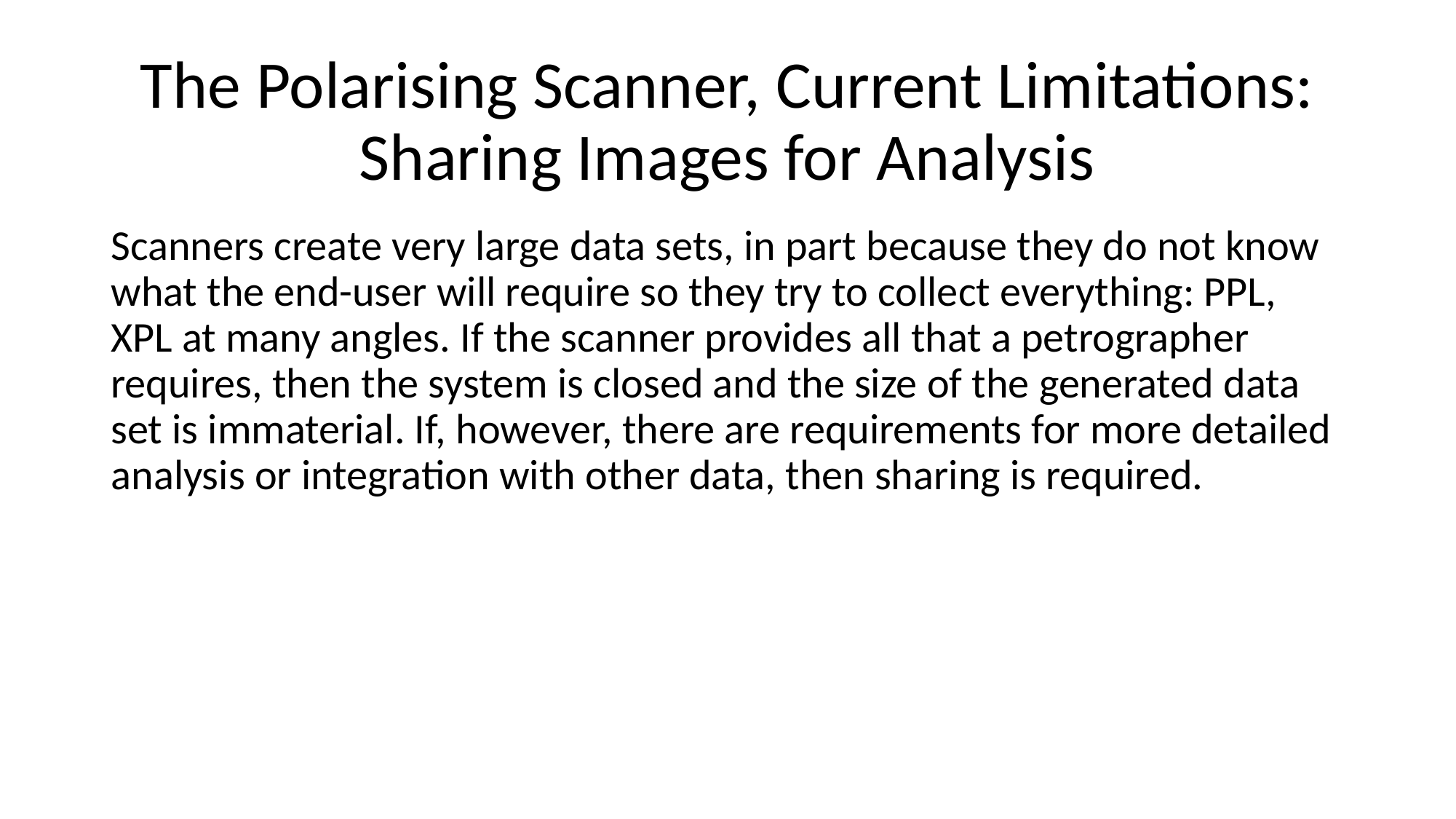

# The Polarising Scanner, Current Limitations: Sharing Images for Analysis
Scanners create very large data sets, in part because they do not know what the end-user will require so they try to collect everything: PPL, XPL at many angles. If the scanner provides all that a petrographer requires, then the system is closed and the size of the generated data set is immaterial. If, however, there are requirements for more detailed analysis or integration with other data, then sharing is required.